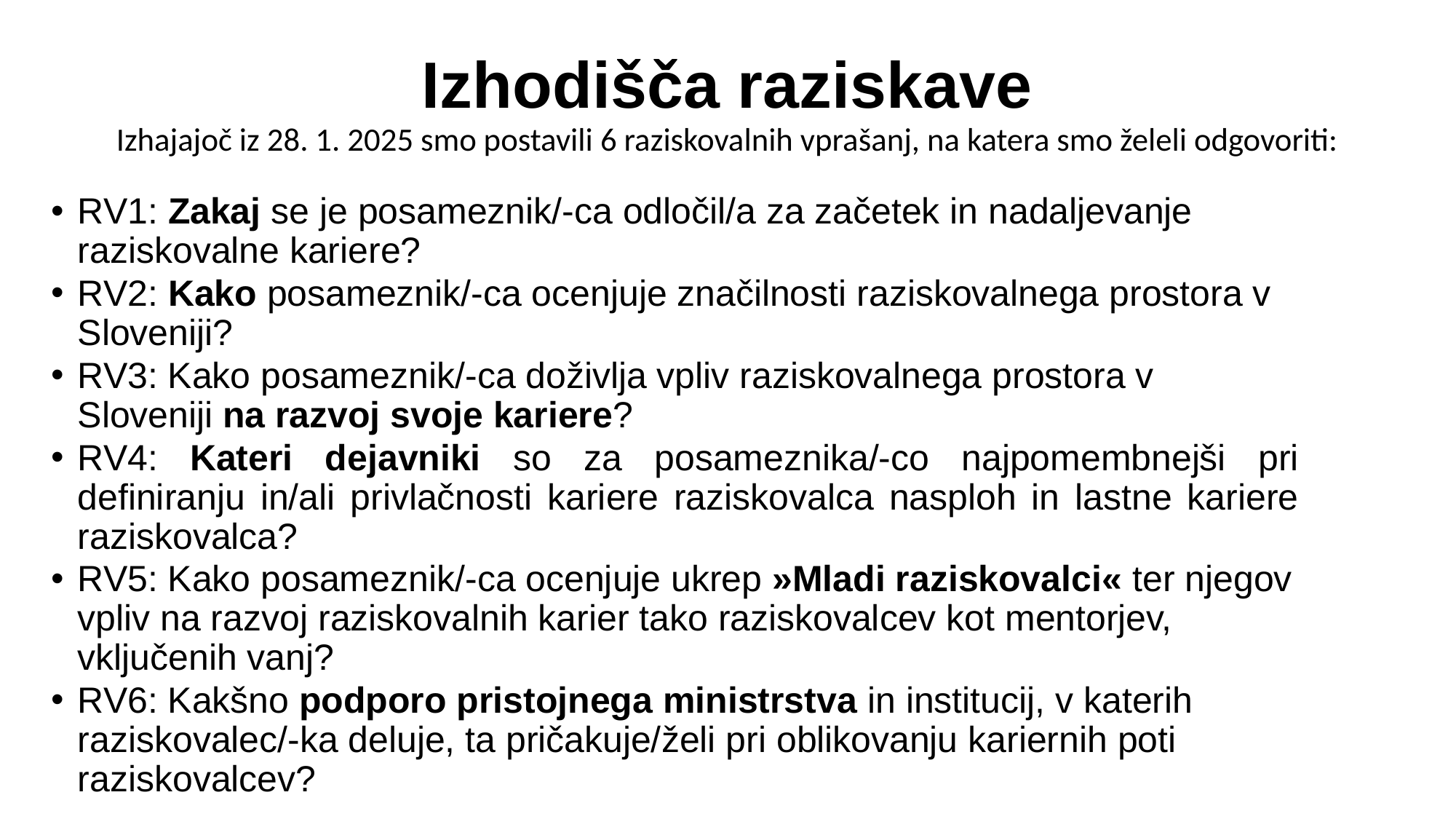

# Izhodišča raziskave Izhajajoč iz 28. 1. 2025 smo postavili 6 raziskovalnih vprašanj, na katera smo želeli odgovoriti:
RV1: Zakaj se je posameznik/-ca odločil/a za začetek in nadaljevanje raziskovalne kariere?
RV2: Kako posameznik/-ca ocenjuje značilnosti raziskovalnega prostora v Sloveniji?
RV3: Kako posameznik/-ca doživlja vpliv raziskovalnega prostora v Sloveniji na razvoj svoje kariere?
RV4: Kateri dejavniki so za posameznika/-co najpomembnejši pri definiranju in/ali privlačnosti kariere raziskovalca nasploh in lastne kariere raziskovalca?
RV5: Kako posameznik/-ca ocenjuje ukrep »Mladi raziskovalci« ter njegov vpliv na razvoj raziskovalnih karier tako raziskovalcev kot mentorjev, vključenih vanj?
RV6: Kakšno podporo pristojnega ministrstva in institucij, v katerih raziskovalec/-ka deluje, ta pričakuje/želi pri oblikovanju kariernih poti raziskovalcev?